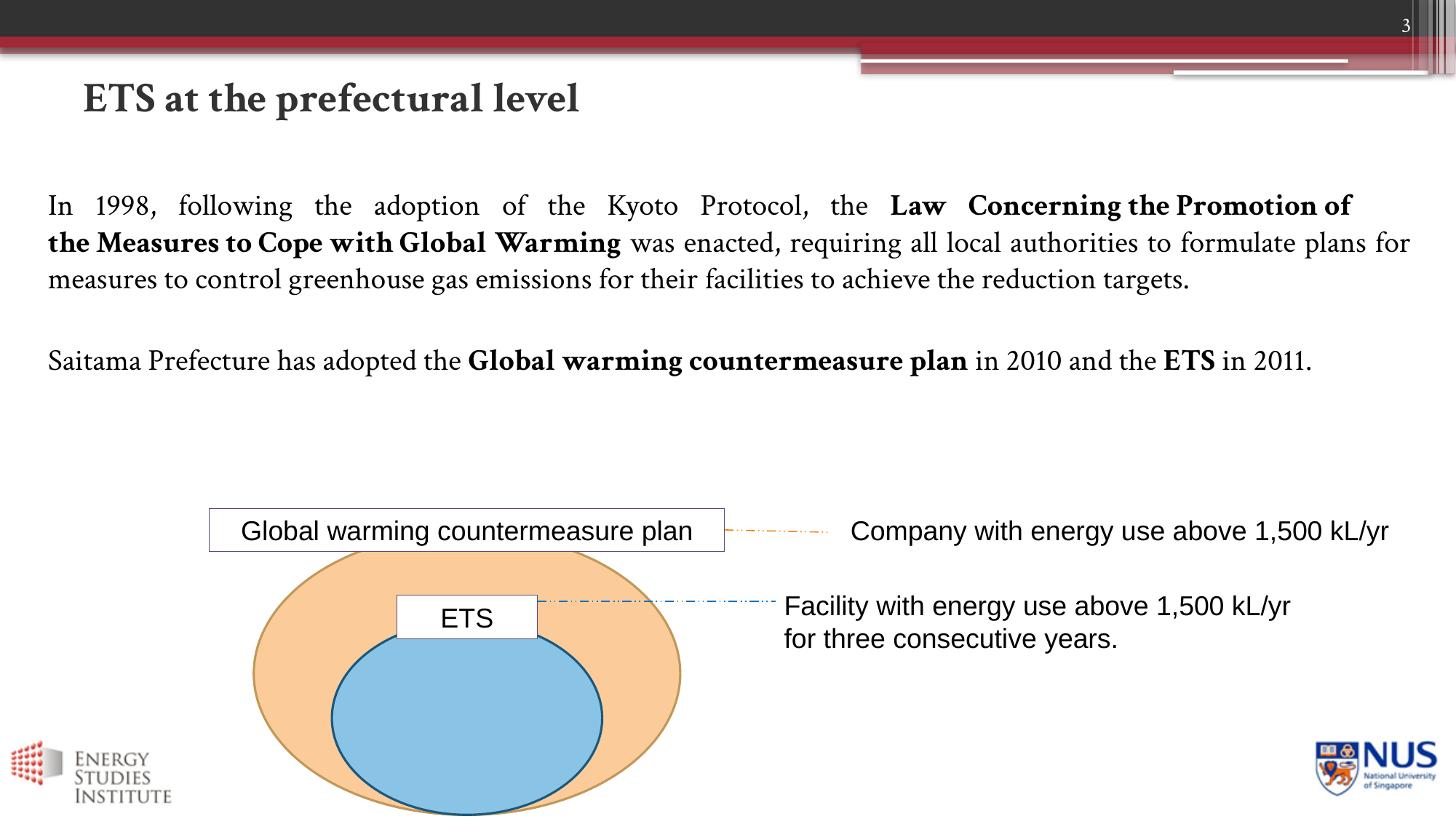

3
# ETS at the prefectural level
In 1998, following the adoption of the Kyoto Protocol, the Law Concerning the Promotion of　the Measures to Cope with Global Warming was enacted, requiring all local authorities to formulate plans for measures to control greenhouse gas emissions for their facilities to achieve the reduction targets.

Saitama Prefecture has adopted the Global warming countermeasure plan in 2010 and the ETS in 2011.

Global warming countermeasure plan
Company with energy use above 1,500 kL/yr

Facility with energy use above 1,500 kL/yr for three consecutive years.
ETS